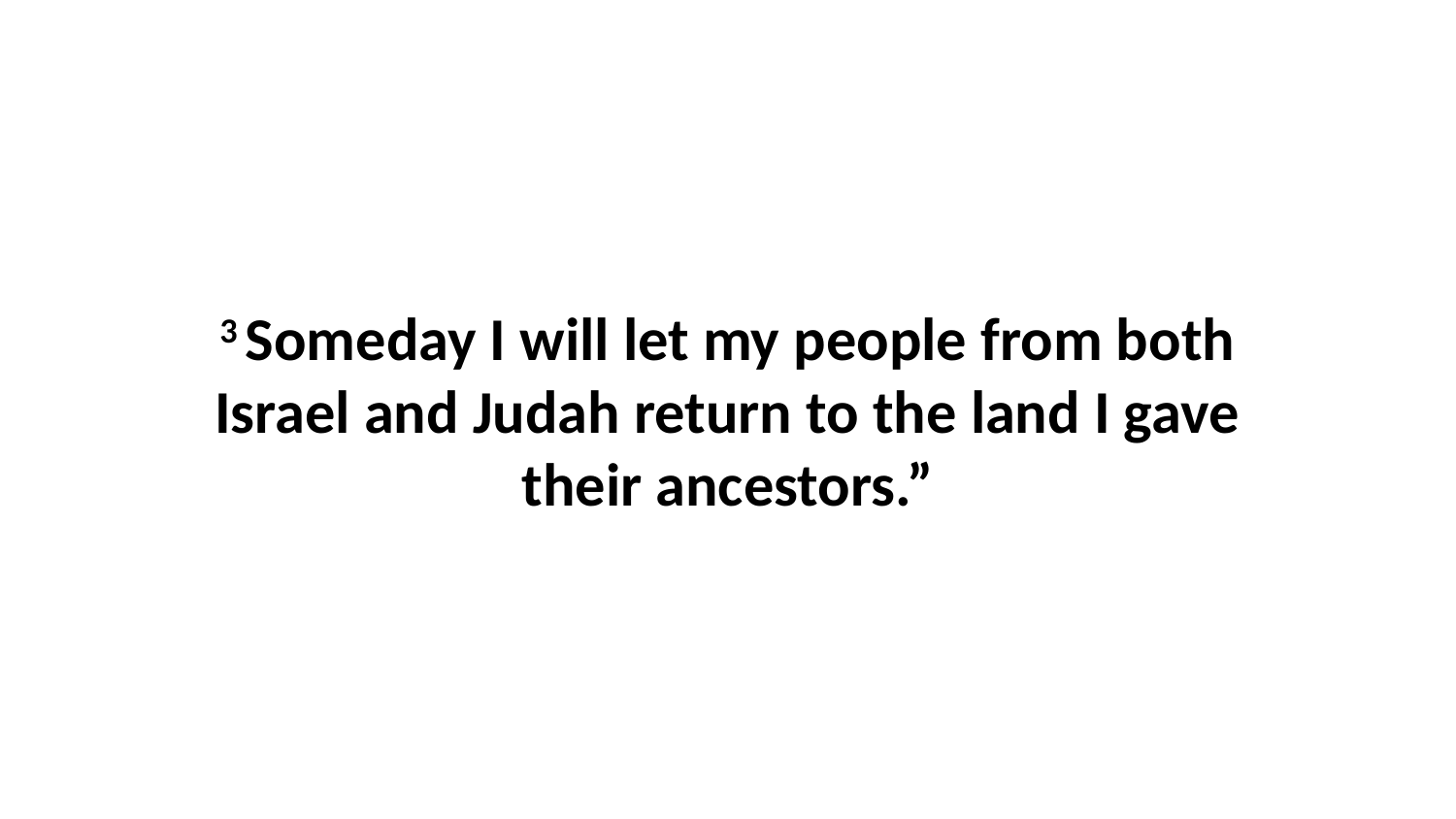

3 Someday I will let my people from both Israel and Judah return to the land I gave their ancestors.”